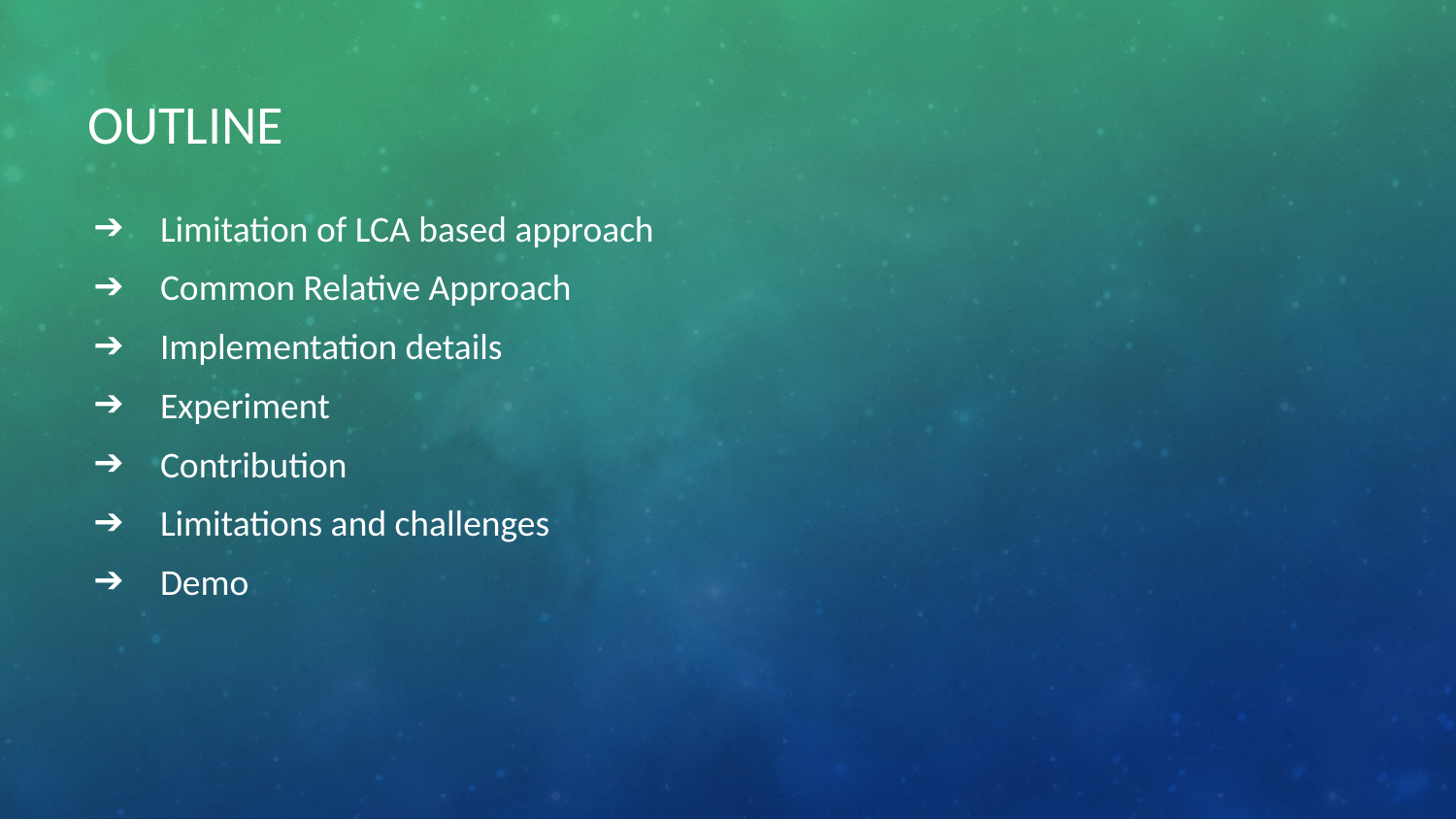

# OUtline
Limitation of LCA based approach
Common Relative Approach
Implementation details
Experiment
Contribution
Limitations and challenges
Demo